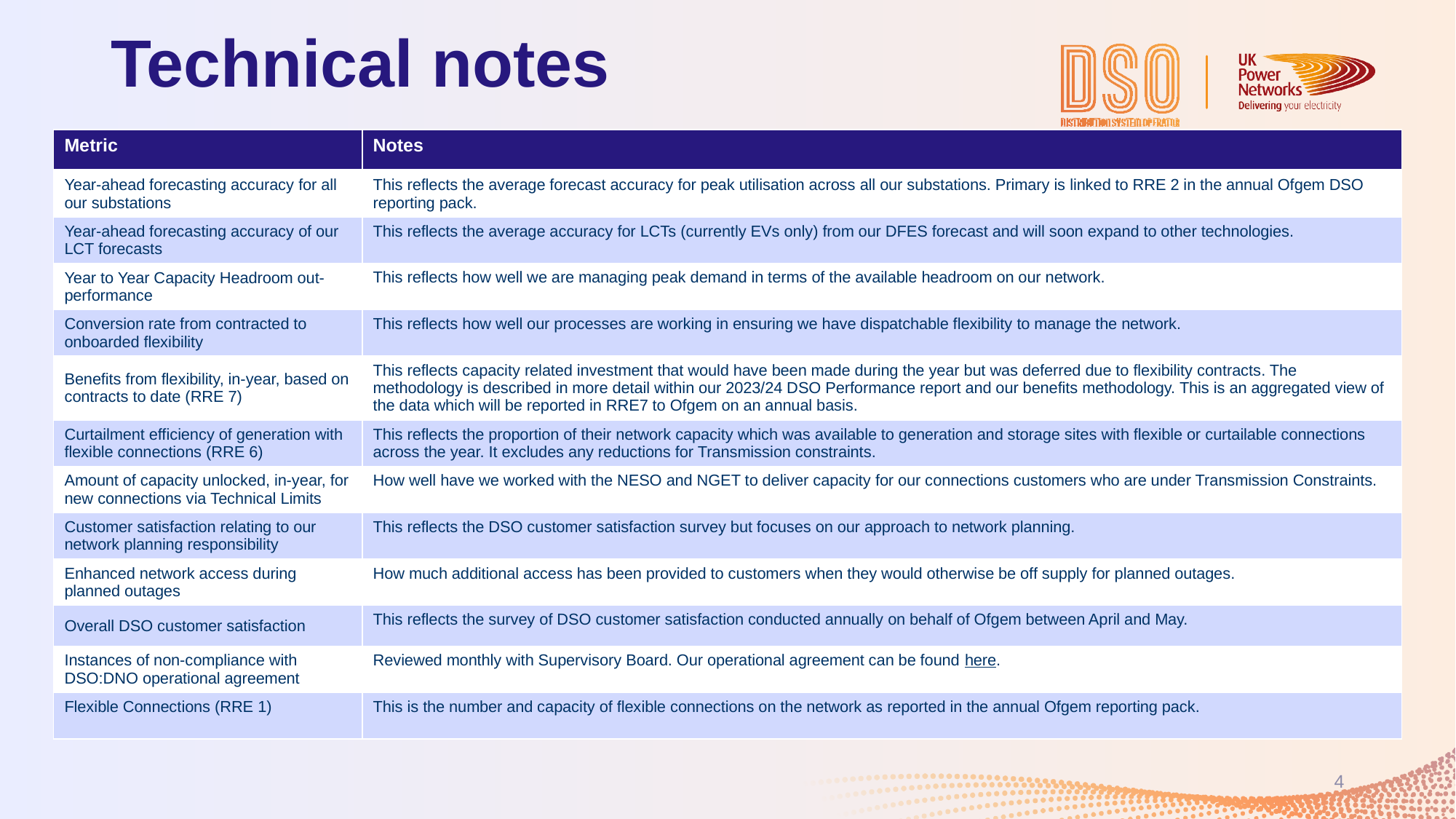

# Technical notes
| Metric | Notes |
| --- | --- |
| Year-ahead forecasting accuracy for all our substations | This reflects the average forecast accuracy for peak utilisation across all our substations. Primary is linked to RRE 2 in the annual Ofgem DSO reporting pack. |
| Year-ahead forecasting accuracy of our LCT forecasts | This reflects the average accuracy for LCTs (currently EVs only) from our DFES forecast and will soon expand to other technologies. |
| Year to Year Capacity Headroom out-performance | This reflects how well we are managing peak demand in terms of the available headroom on our network. |
| Conversion rate from contracted to onboarded flexibility | This reflects how well our processes are working in ensuring we have dispatchable flexibility to manage the network. |
| Benefits from flexibility, in-year, based on contracts to date (RRE 7) | This reflects capacity related investment that would have been made during the year but was deferred due to flexibility contracts. The methodology is described in more detail within our 2023/24 DSO Performance report and our benefits methodology. This is an aggregated view of the data which will be reported in RRE7 to Ofgem on an annual basis. |
| Curtailment efficiency of generation with flexible connections (RRE 6) | This reflects the proportion of their network capacity which was available to generation and storage sites with flexible or curtailable connections across the year. It excludes any reductions for Transmission constraints. |
| Amount of capacity unlocked, in-year, for new connections via Technical Limits | How well have we worked with the NESO and NGET to deliver capacity for our connections customers who are under Transmission Constraints. |
| Customer satisfaction relating to our network planning responsibility | This reflects the DSO customer satisfaction survey but focuses on our approach to network planning. |
| Enhanced network access during planned outages | How much additional access has been provided to customers when they would otherwise be off supply for planned outages. |
| Overall DSO customer satisfaction | This reflects the survey of DSO customer satisfaction conducted annually on behalf of Ofgem between April and May. |
| Instances of non-compliance with DSO:DNO operational agreement | Reviewed monthly with Supervisory Board. Our operational agreement can be found here. |
| Flexible Connections (RRE 1) | This is the number and capacity of flexible connections on the network as reported in the annual Ofgem reporting pack. |
4